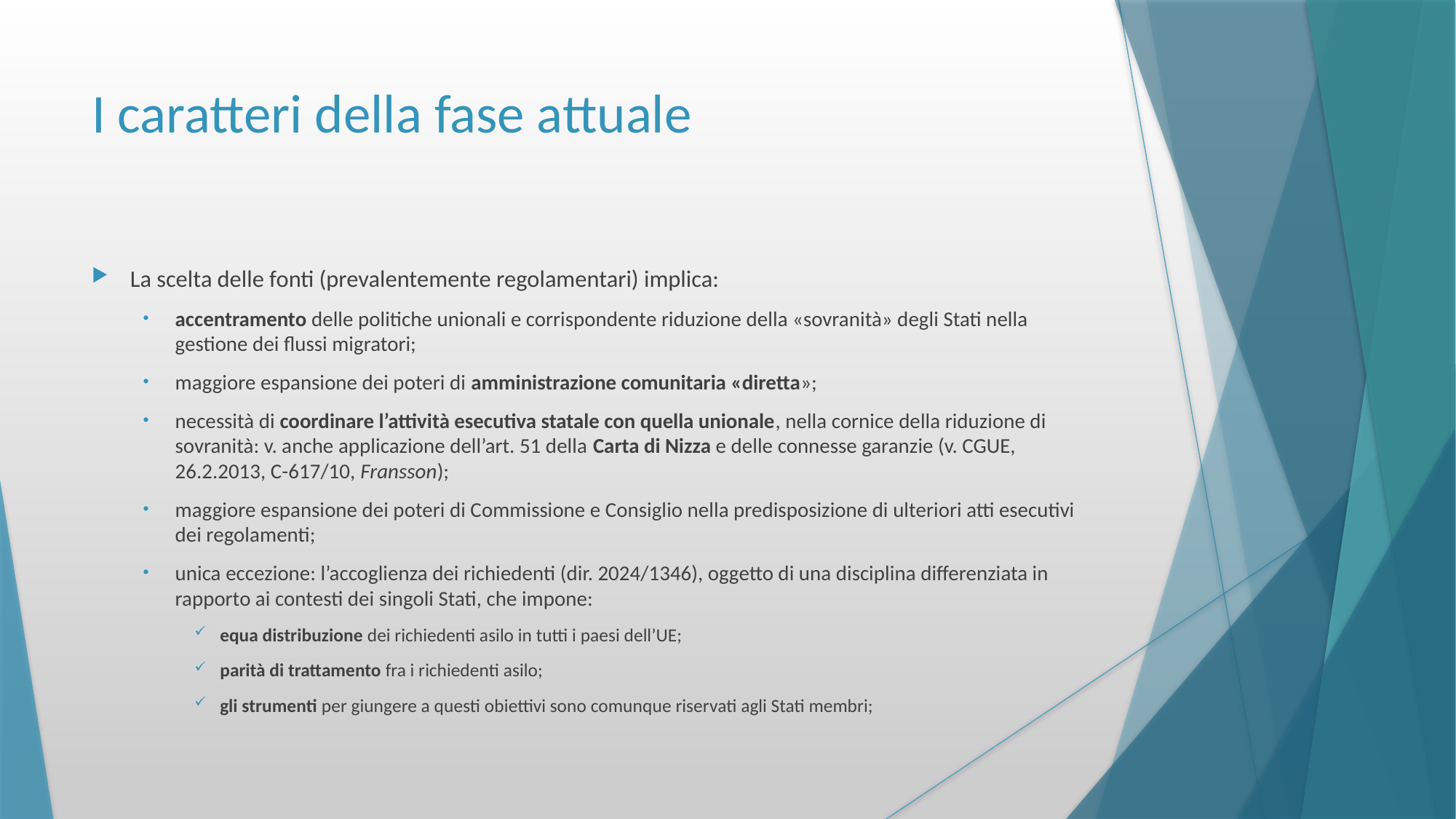

# I caratteri della fase attuale
La scelta delle fonti (prevalentemente regolamentari) implica:
accentramento delle politiche unionali e corrispondente riduzione della «sovranità» degli Stati nella gestione dei flussi migratori;
maggiore espansione dei poteri di amministrazione comunitaria «diretta»;
necessità di coordinare l’attività esecutiva statale con quella unionale, nella cornice della riduzione di sovranità: v. anche applicazione dell’art. 51 della Carta di Nizza e delle connesse garanzie (v. CGUE, 26.2.2013, C-617/10, Fransson);
maggiore espansione dei poteri di Commissione e Consiglio nella predisposizione di ulteriori atti esecutivi dei regolamenti;
unica eccezione: l’accoglienza dei richiedenti (dir. 2024/1346), oggetto di una disciplina differenziata in rapporto ai contesti dei singoli Stati, che impone:
equa distribuzione dei richiedenti asilo in tutti i paesi dell’UE;
parità di trattamento fra i richiedenti asilo;
gli strumenti per giungere a questi obiettivi sono comunque riservati agli Stati membri;